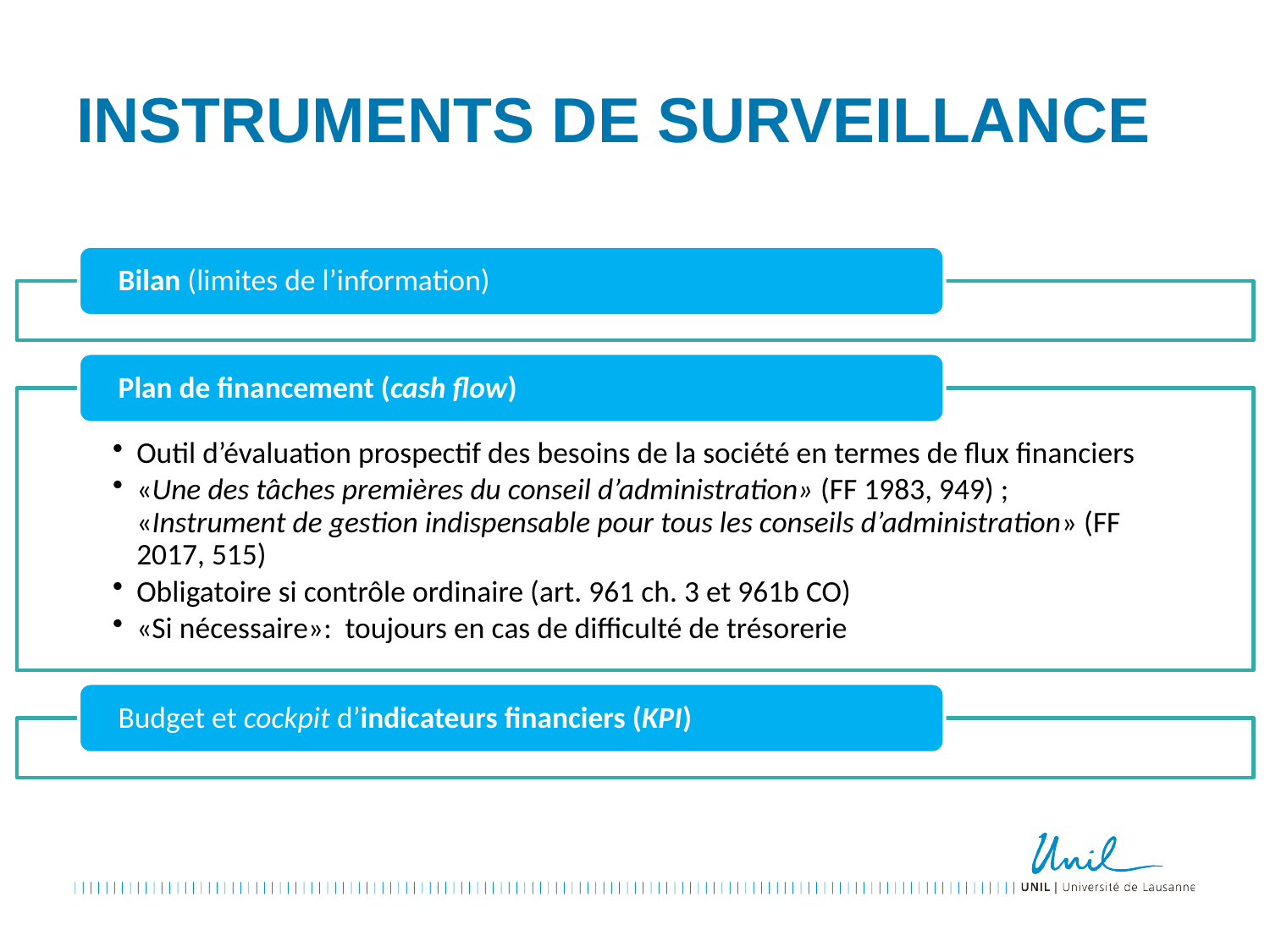

# Instruments de surveillance
Bilan (limites de l’information)
Outil d’évaluation prospectif des besoins de la société en termes de flux financiers
«Une des tâches premières du conseil d’administration» (FF 1983, 949) ; «Instrument de gestion indispensable pour tous les conseils d’administration» (FF 2017, 515)
Obligatoire si contrôle ordinaire (art. 961 ch. 3 et 961b CO)
«Si nécessaire»:  toujours en cas de difficulté de trésorerie
Plan de financement (cash flow)
Budget et cockpit d’indicateurs financiers (KPI)